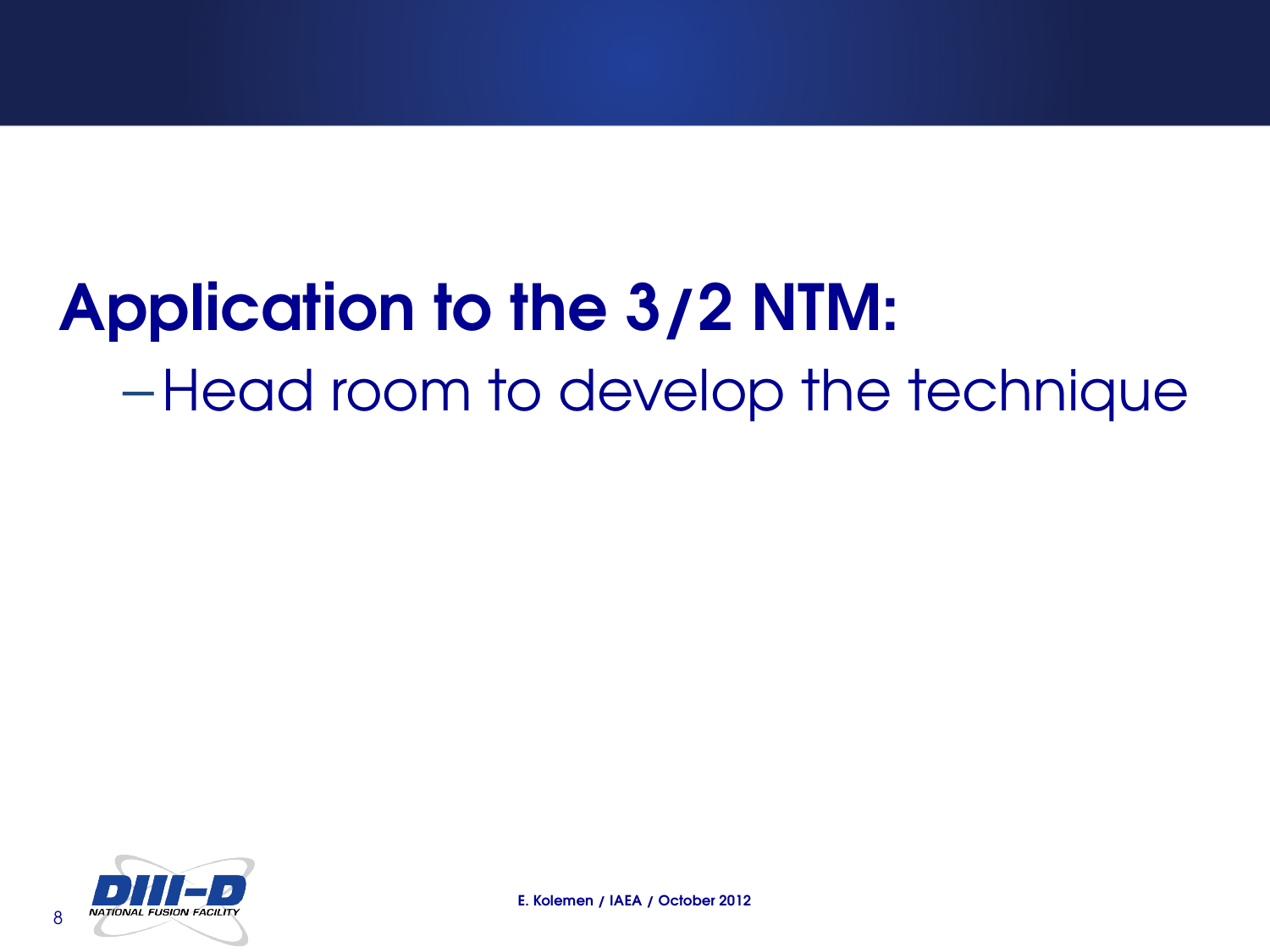

Application to the 3/2 NTM:
Head room to develop the technique